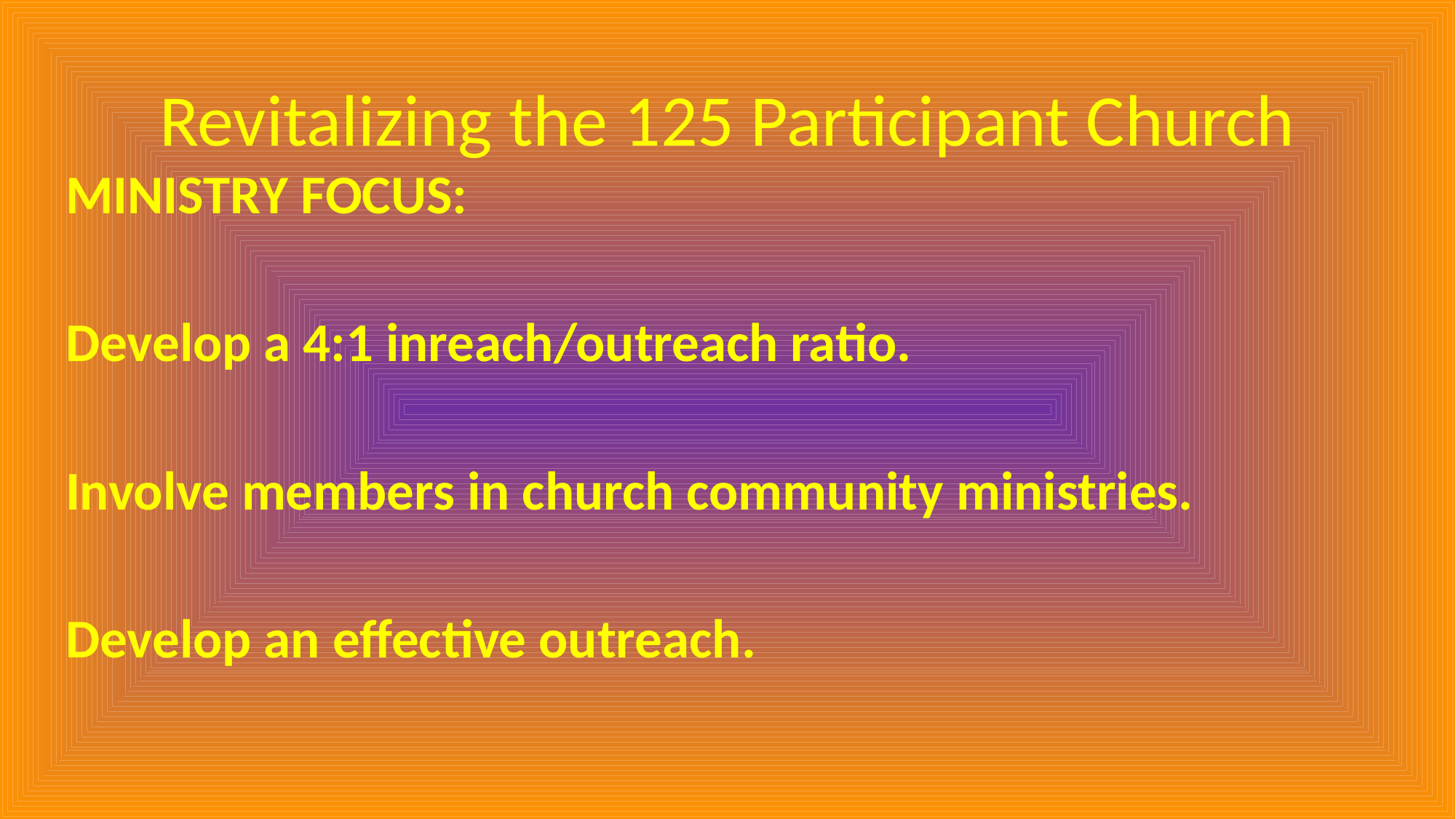

# Revitalizing the 125 Participant Church
MINISTRY FOCUS:

Develop a 4:1 inreach/outreach ratio.

Involve members in church community ministries.

Develop an effective outreach.